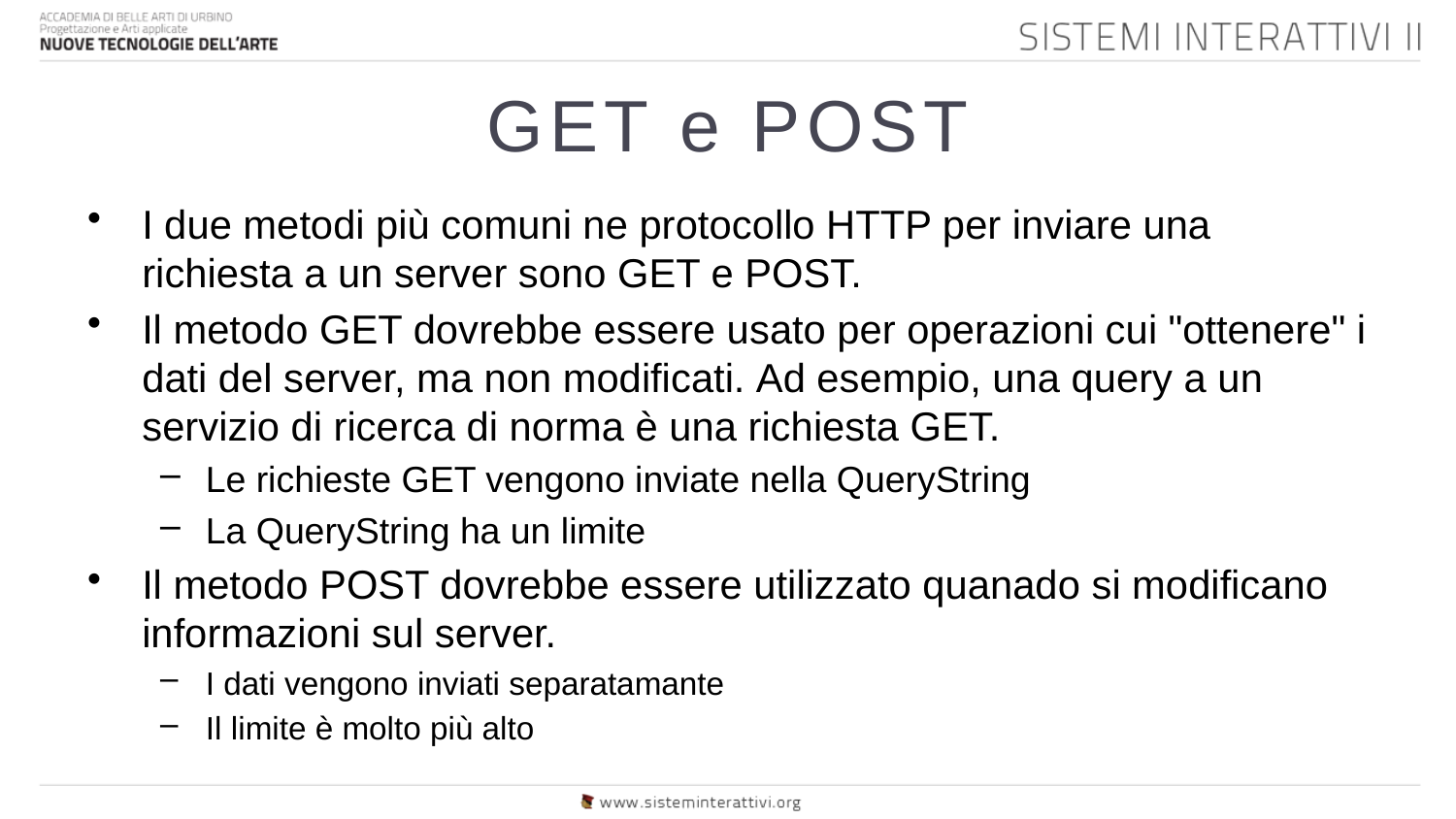

# GET e POST
I due metodi più comuni ne protocollo HTTP per inviare una richiesta a un server sono GET e POST.
Il metodo GET dovrebbe essere usato per operazioni cui "ottenere" i dati del server, ma non modificati. Ad esempio, una query a un servizio di ricerca di norma è una richiesta GET.
Le richieste GET vengono inviate nella QueryString
La QueryString ha un limite
Il metodo POST dovrebbe essere utilizzato quanado si modificano informazioni sul server.
I dati vengono inviati separatamante
Il limite è molto più alto